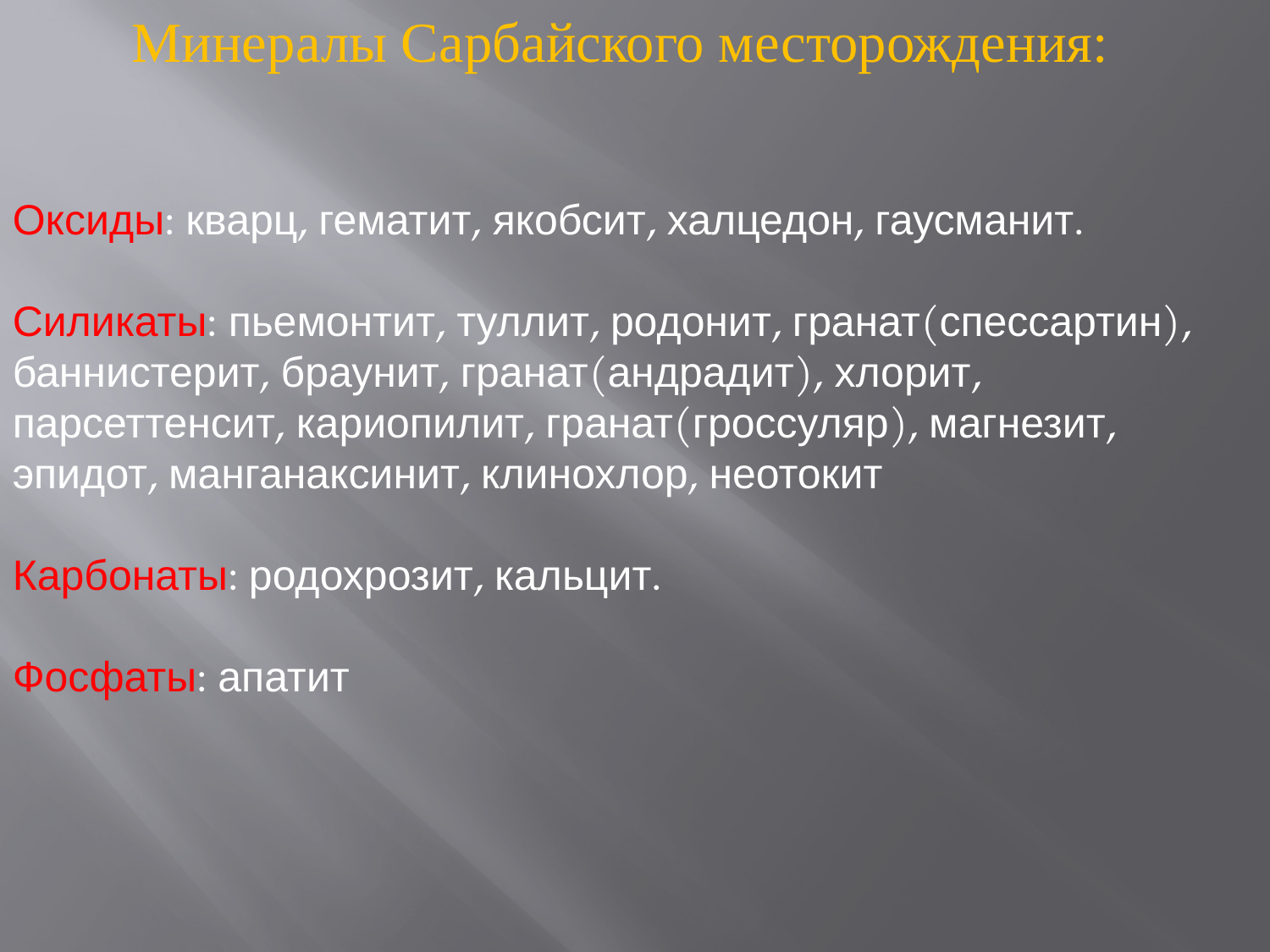

Минералы Сарбайского месторождения:
Оксиды: кварц, гематит, якобсит, халцедон, гаусманит.

Силикаты: пьемонтит, туллит, родонит, гранат(спессартин), баннистерит, браунит, гранат(андрадит), хлорит, парсеттенсит, кариопилит, гранат(гроссуляр), магнезит, эпидот, манганаксинит, клинохлор, неотокит

Карбонаты: родохрозит, кальцит.

Фосфаты: апатит